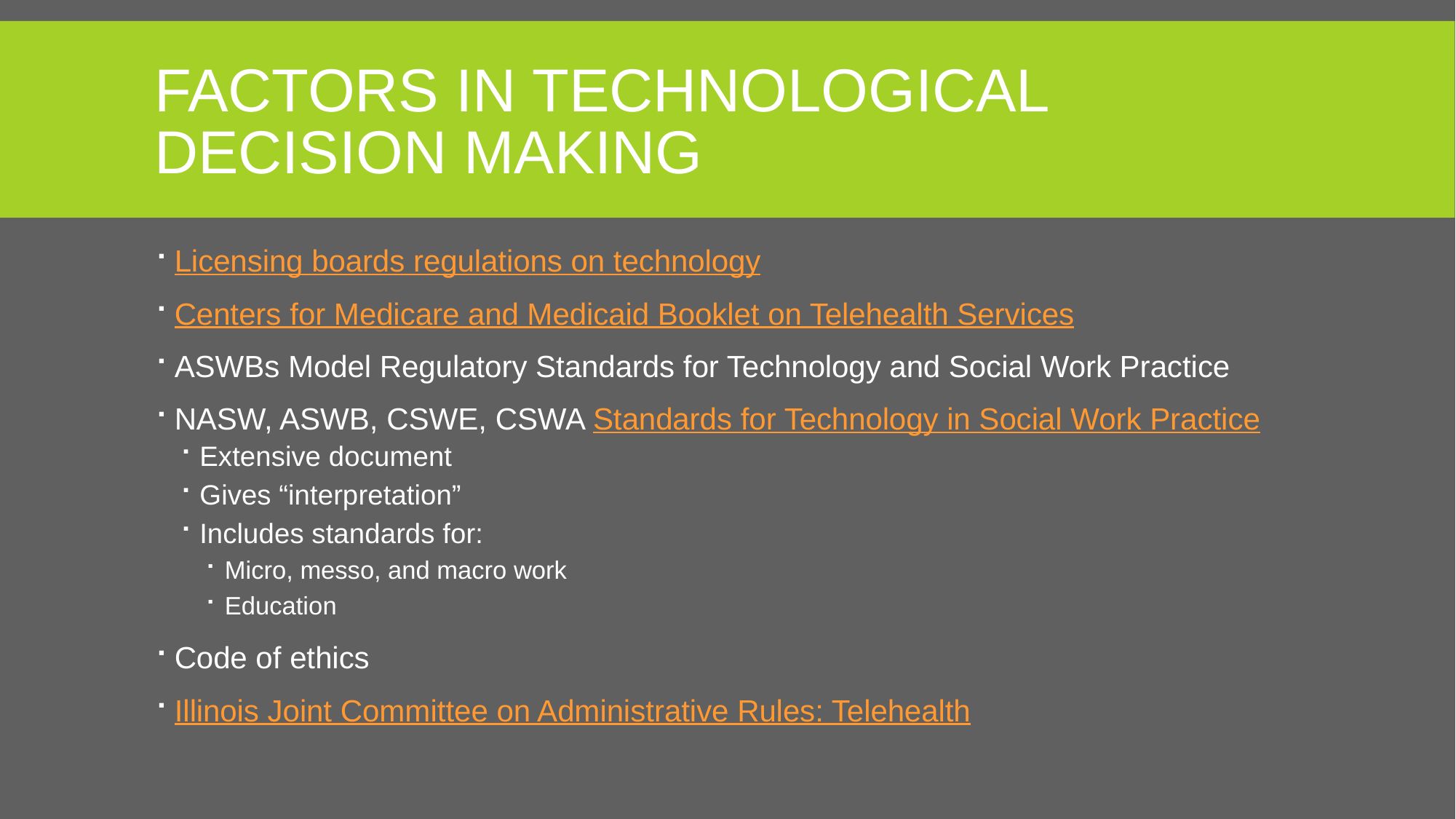

# factors in technological decision making
Licensing boards regulations on technology
Centers for Medicare and Medicaid Booklet on Telehealth Services
ASWBs Model Regulatory Standards for Technology and Social Work Practice
NASW, ASWB, CSWE, CSWA Standards for Technology in Social Work Practice
Extensive document
Gives “interpretation”
Includes standards for:
Micro, messo, and macro work
Education
Code of ethics
Illinois Joint Committee on Administrative Rules: Telehealth